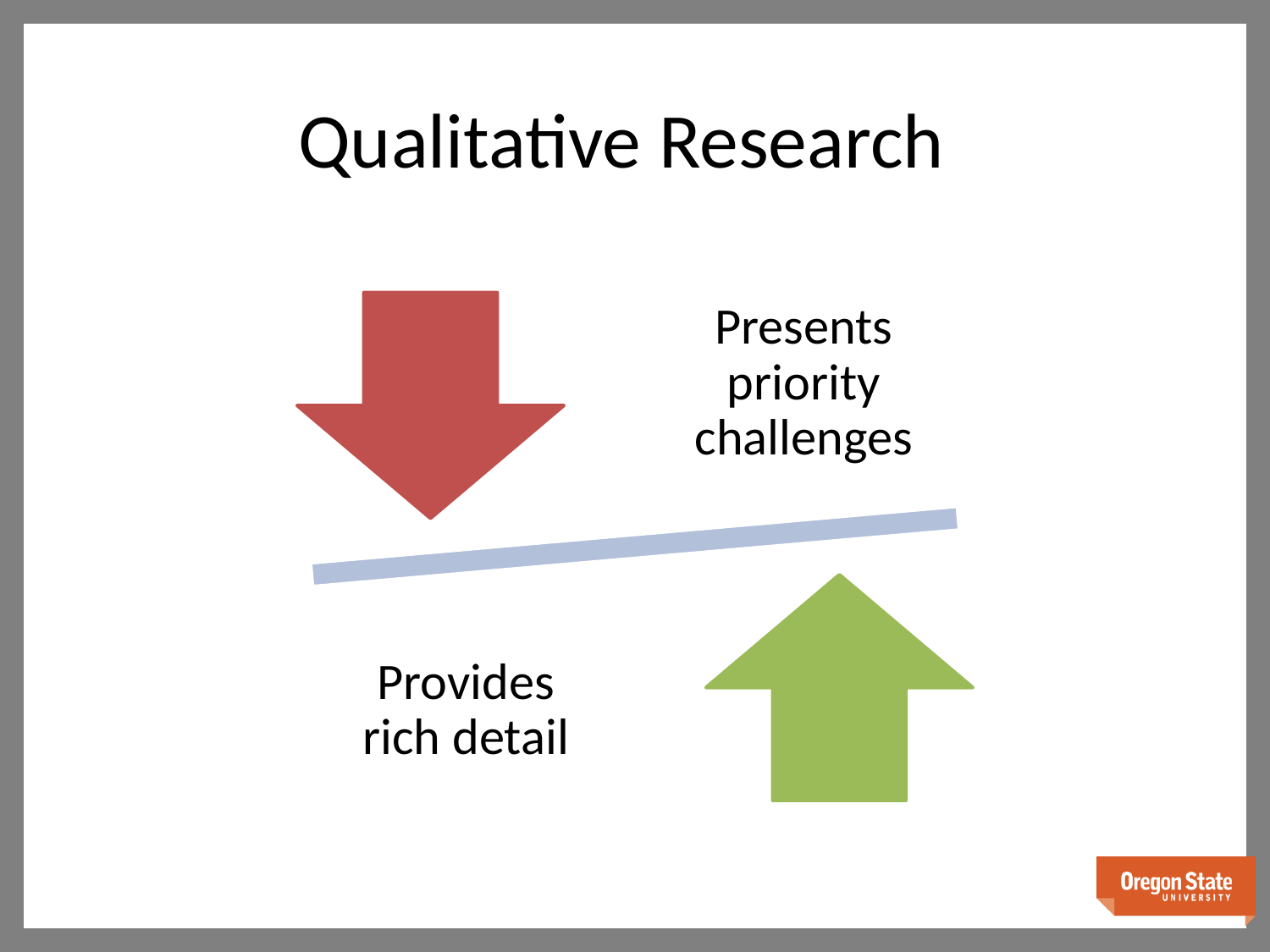

Qualitative Research
Presents priority challenges
Provides rich detail